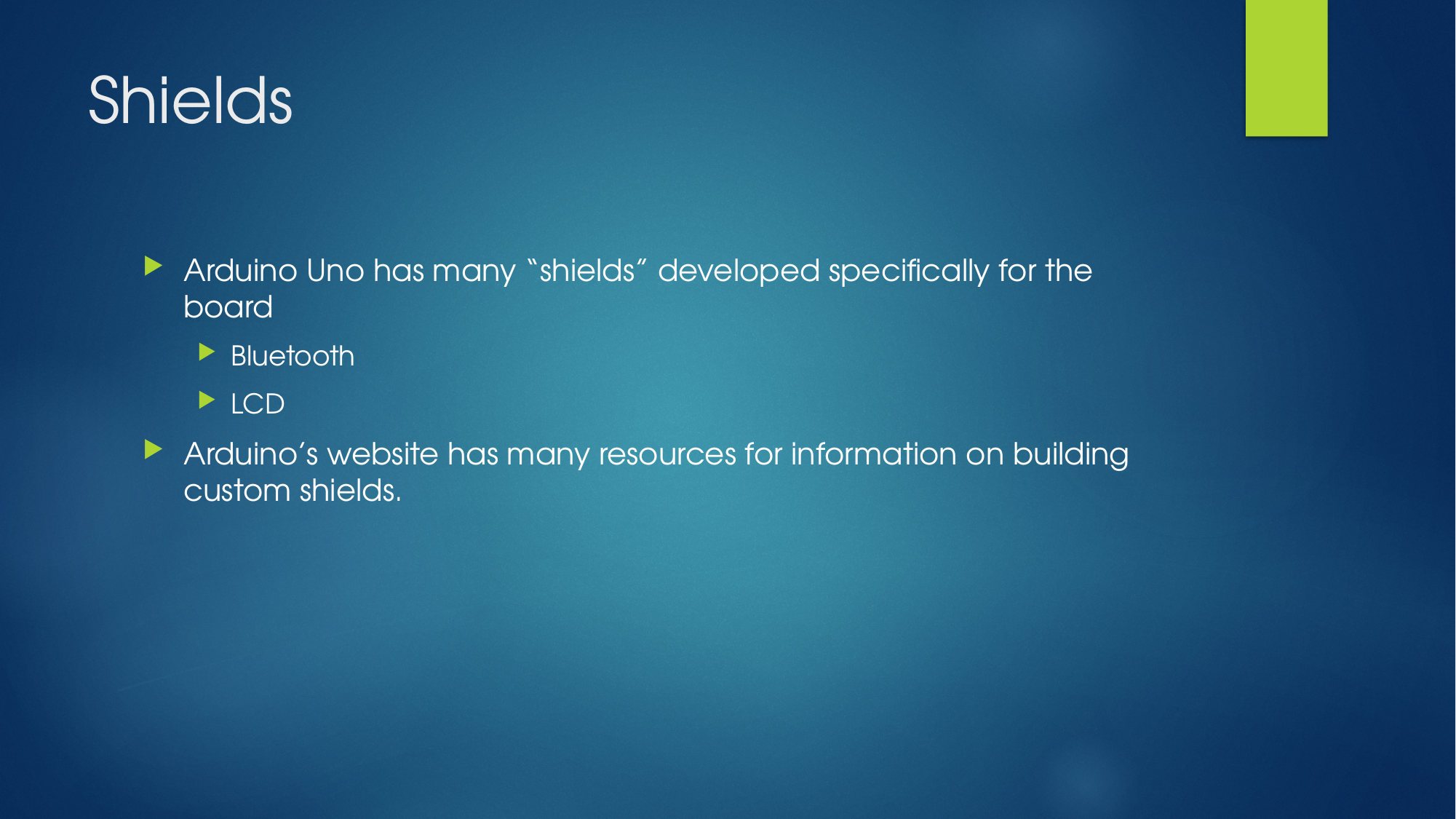

# Shields
Arduino Uno has many “shields” developed specifically for the board
Bluetooth
LCD
Arduino’s website has many resources for information on building custom shields.